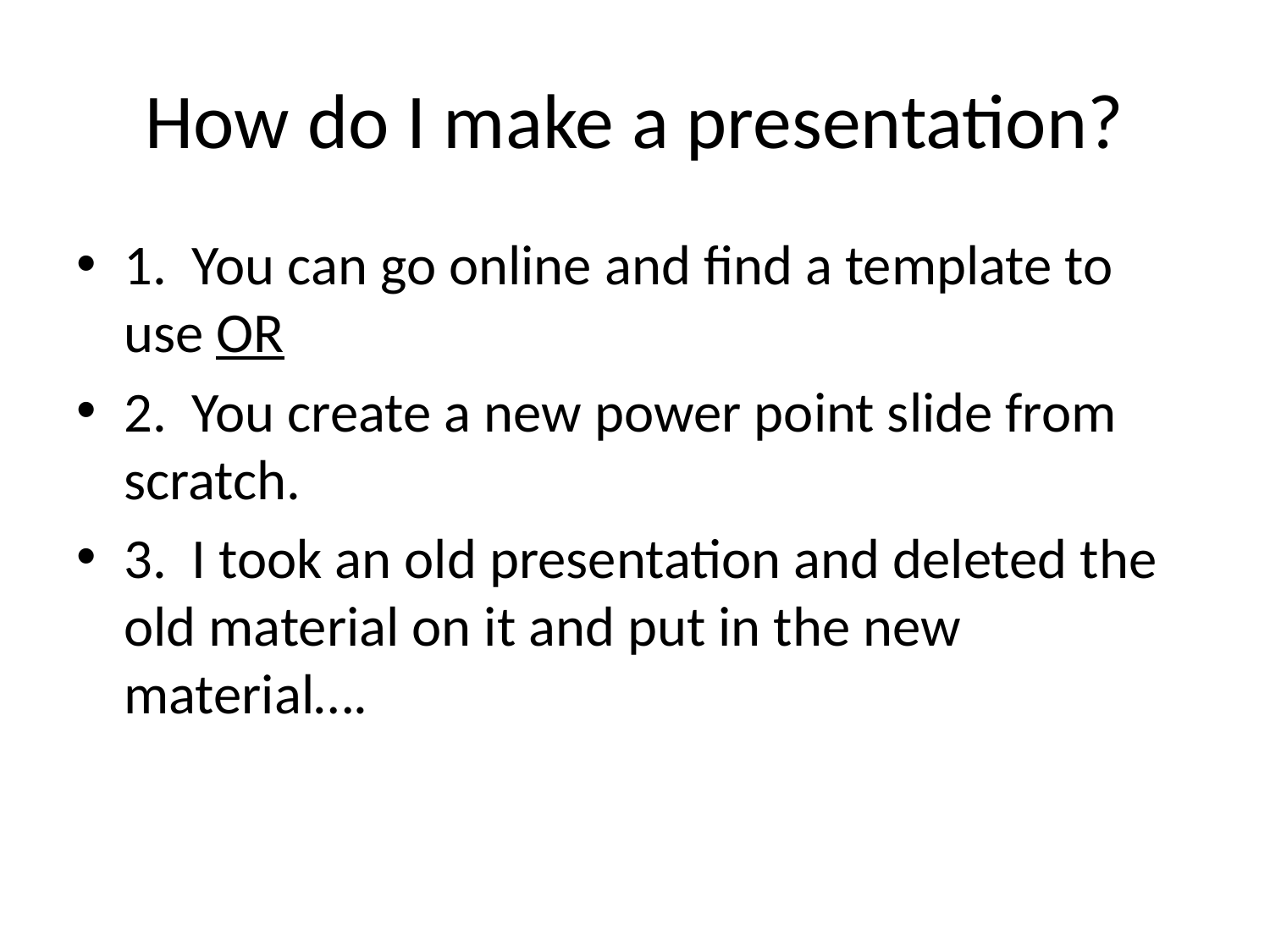

# How do I make a presentation?
1.  You can go online and find a template to use OR
2.  You create a new power point slide from scratch.
3.  I took an old presentation and deleted the old material on it and put in the new material….